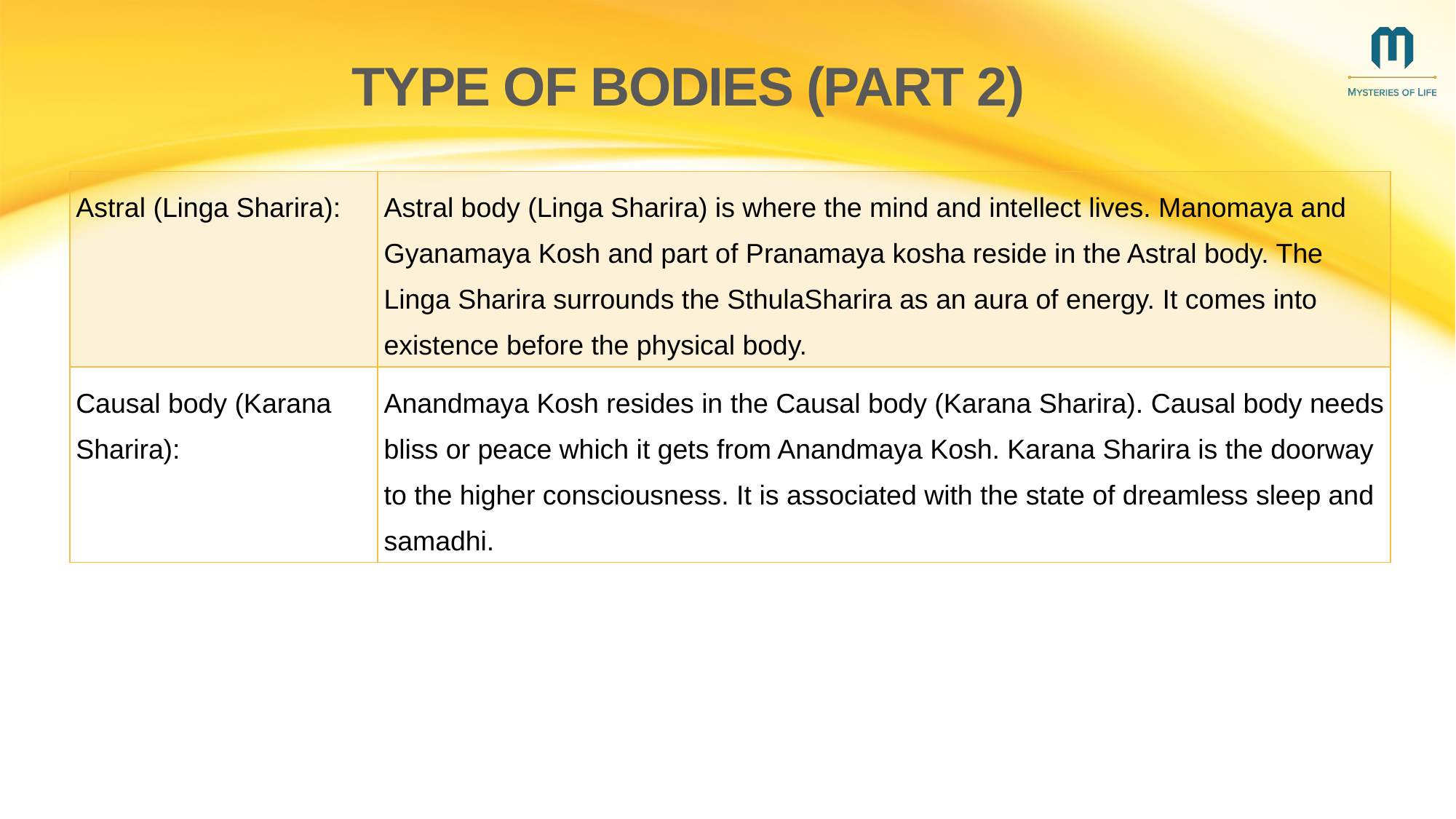

# Type of Bodies (part 2)
| Astral (Linga Sharira): | Astral body (Linga Sharira) is where the mind and intellect lives. Manomaya and Gyanamaya Kosh and part of Pranamaya kosha reside in the Astral body. The Linga Sharira surrounds the SthulaSharira as an aura of energy. It comes into existence before the physical body. |
| --- | --- |
| Causal body (Karana Sharira): | Anandmaya Kosh resides in the Causal body (Karana Sharira). Causal body needs bliss or peace which it gets from Anandmaya Kosh. Karana Sharira is the doorway to the higher consciousness. It is associated with the state of dreamless sleep and samadhi. |